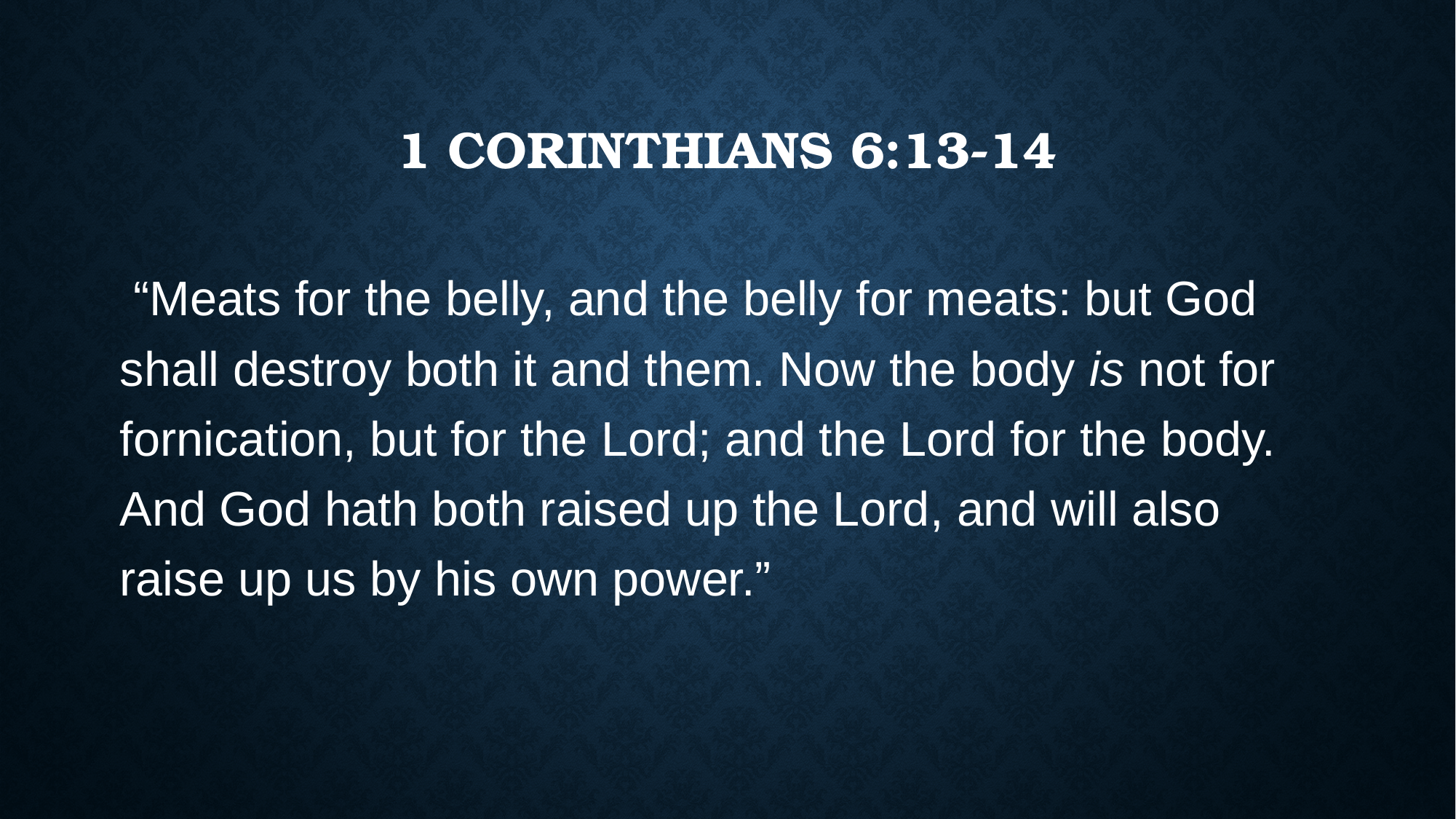

# 1 Corinthians 6:13-14
 “Meats for the belly, and the belly for meats: but God shall destroy both it and them. Now the body is not for fornication, but for the Lord; and the Lord for the body. And God hath both raised up the Lord, and will also raise up us by his own power.”